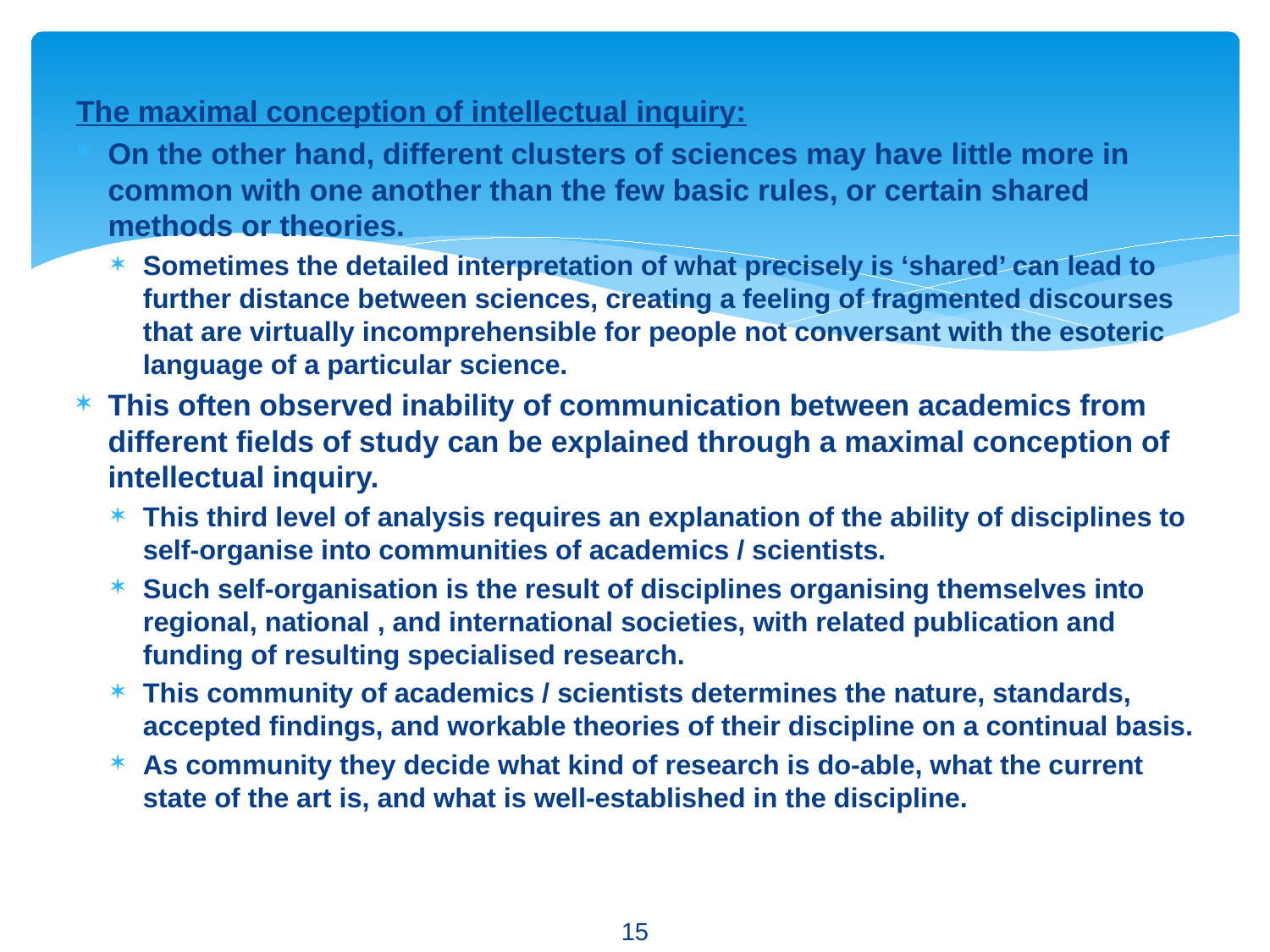

The maximal conception of intellectual inquiry:
On the other hand, different clusters of sciences may have little more in common with one another than the few basic rules, or certain shared methods or theories.
Sometimes the detailed interpretation of what precisely is ‘shared’ can lead to further distance between sciences, creating a feeling of fragmented discourses that are virtually incomprehensible for people not conversant with the esoteric language of a particular science.
This often observed inability of communication between academics from different fields of study can be explained through a maximal conception of intellectual inquiry.
This third level of analysis requires an explanation of the ability of disciplines to self-organise into communities of academics / scientists.
Such self-organisation is the result of disciplines organising themselves into regional, national , and international societies, with related publication and funding of resulting specialised research.
This community of academics / scientists determines the nature, standards, accepted findings, and workable theories of their discipline on a continual basis.
As community they decide what kind of research is do-able, what the current state of the art is, and what is well-established in the discipline.

15